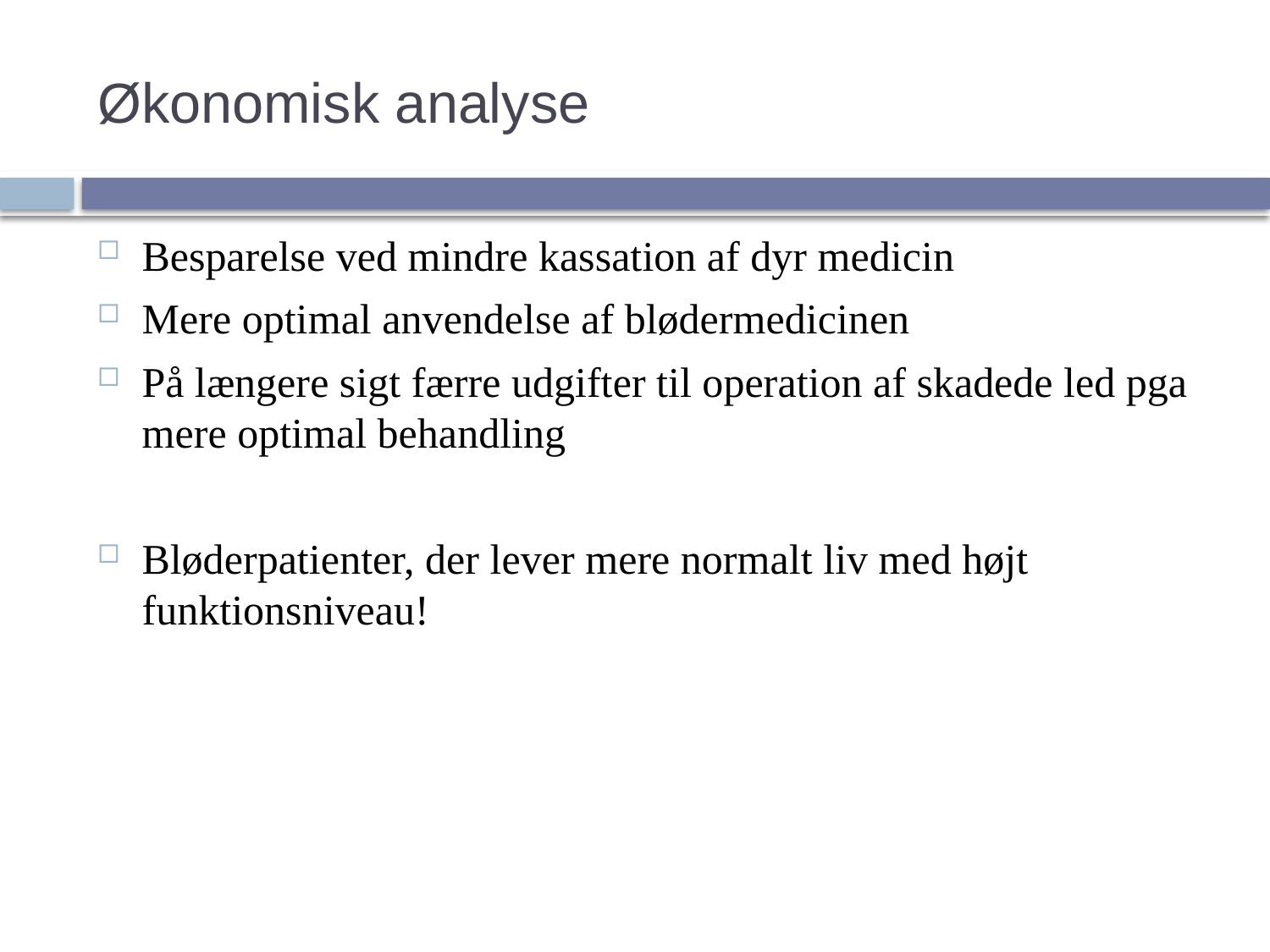

# Økonomisk analyse
Besparelse ved mindre kassation af dyr medicin
Mere optimal anvendelse af blødermedicinen
På længere sigt færre udgifter til operation af skadede led pga mere optimal behandling

Bløderpatienter, der lever mere normalt liv med højt funktionsniveau!